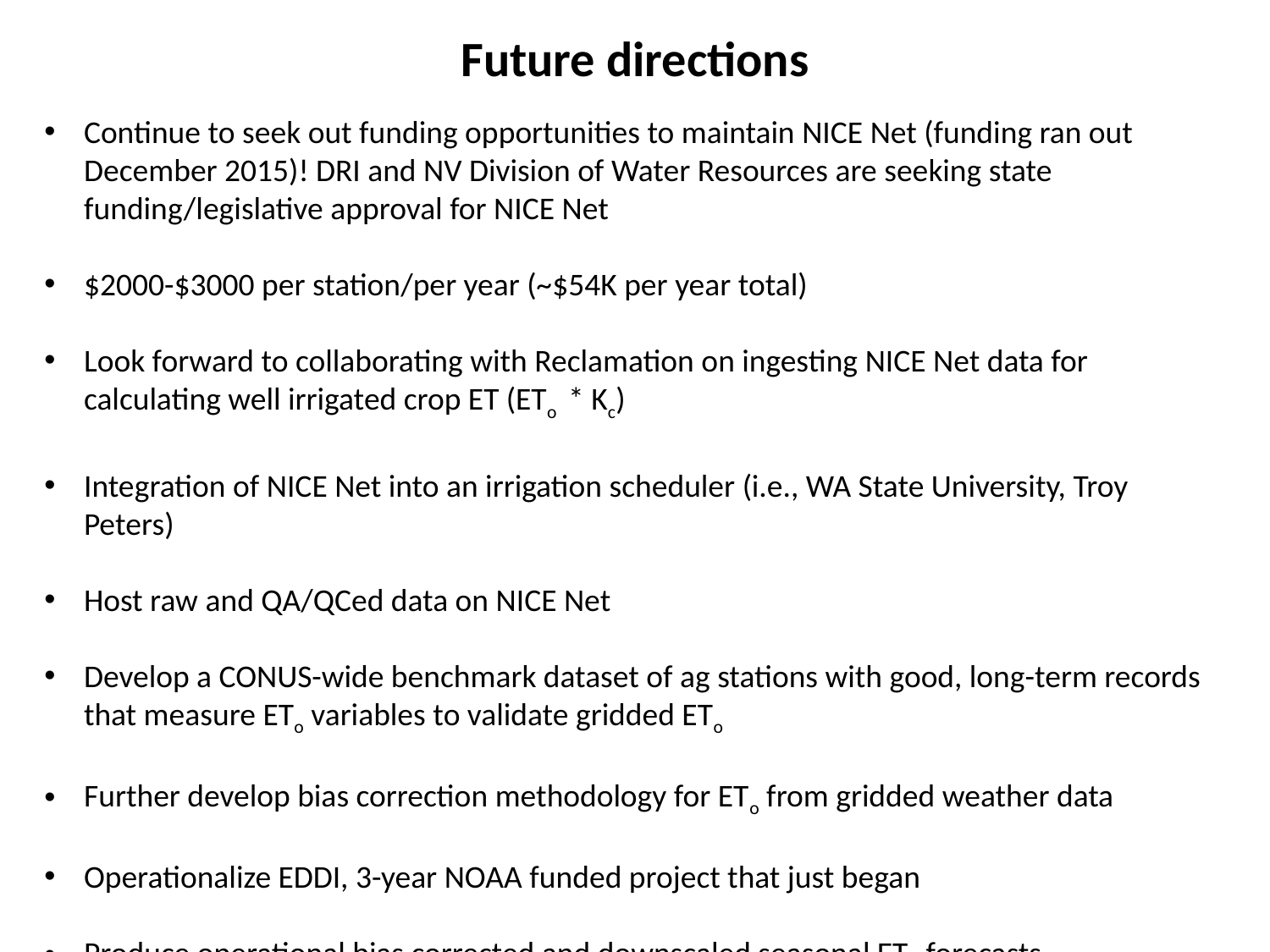

Future directions
Continue to seek out funding opportunities to maintain NICE Net (funding ran out December 2015)! DRI and NV Division of Water Resources are seeking state funding/legislative approval for NICE Net

$2000-$3000 per station/per year (~$54K per year total)

Look forward to collaborating with Reclamation on ingesting NICE Net data for calculating well irrigated crop ET (ETo  * Kc)

Integration of NICE Net into an irrigation scheduler (i.e., WA State University, Troy Peters)

Host raw and QA/QCed data on NICE Net

Develop a CONUS-wide benchmark dataset of ag stations with good, long-term records that measure ETo variables to validate gridded ETo

Further develop bias correction methodology for ETo from gridded weather data

Operationalize EDDI, 3-year NOAA funded project that just began

Produce operational bias corrected and downscaled seasonal ETo forecasts